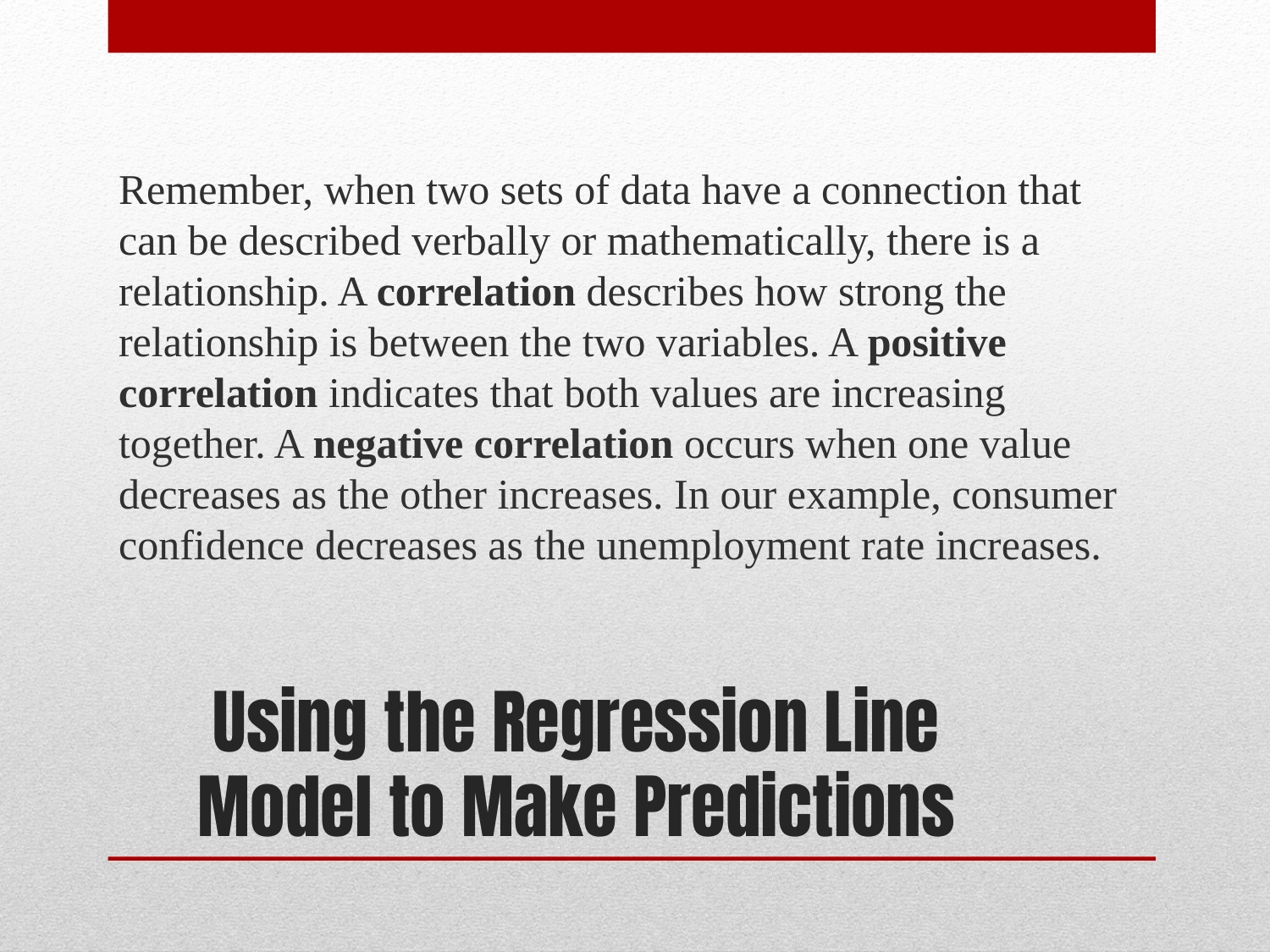

Remember, when two sets of data have a connection that can be described verbally or mathematically, there is a relationship. A correlation describes how strong the relationship is between the two variables. A positive correlation indicates that both values are increasing together. A negative correlation occurs when one value decreases as the other increases. In our example, consumer confidence decreases as the unemployment rate increases.
# Using the Regression Line Model to Make Predictions